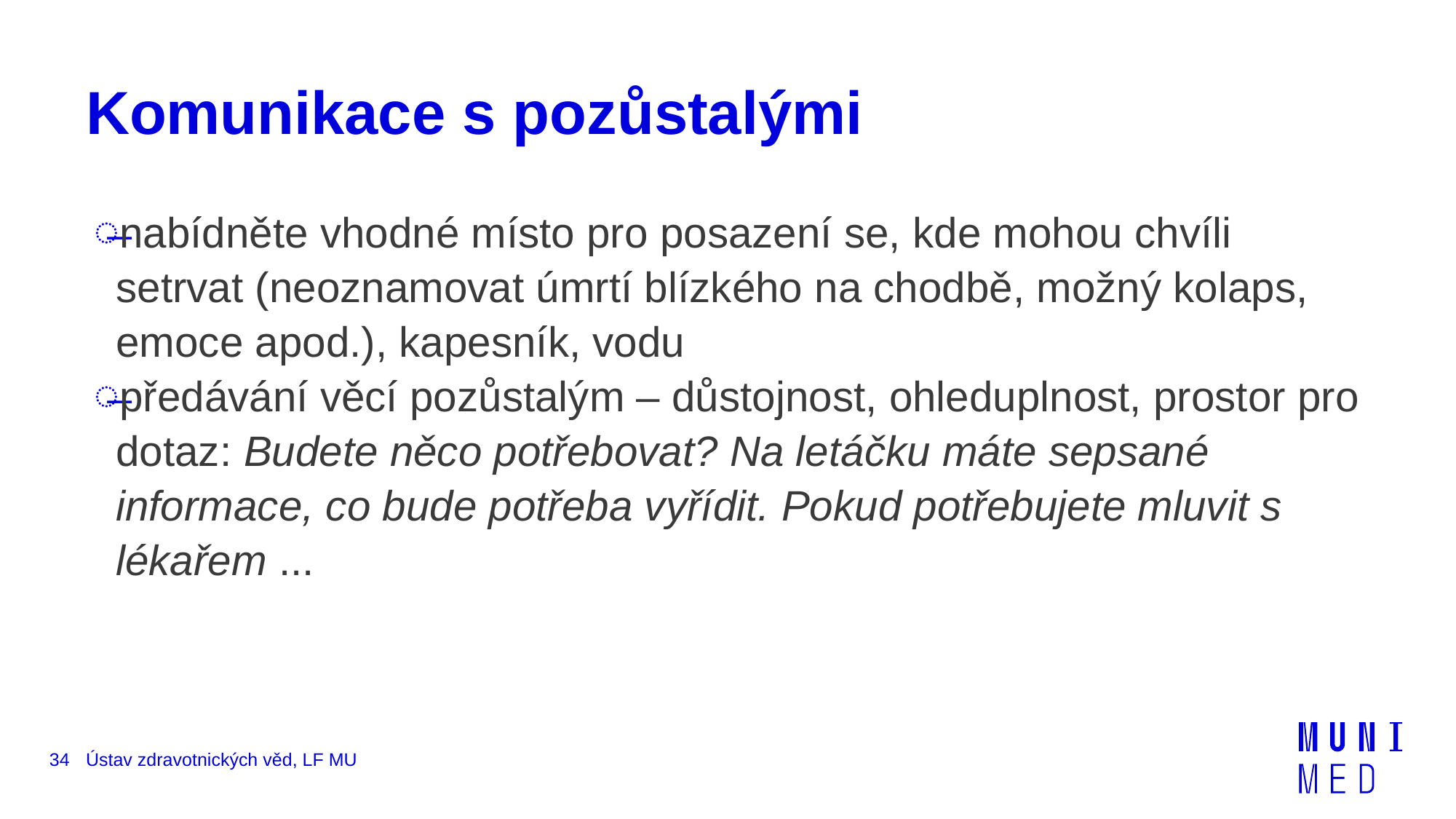

# Komunikace s pozůstalými
nabídněte vhodné místo pro posazení se, kde mohou chvíli setrvat (neoznamovat úmrtí blízkého na chodbě, možný kolaps, emoce apod.), kapesník, vodu
předávání věcí pozůstalým – důstojnost, ohleduplnost, prostor pro dotaz: Budete něco potřebovat? Na letáčku máte sepsané informace, co bude potřeba vyřídit. Pokud potřebujete mluvit s lékařem ...
34
Ústav zdravotnických věd, LF MU